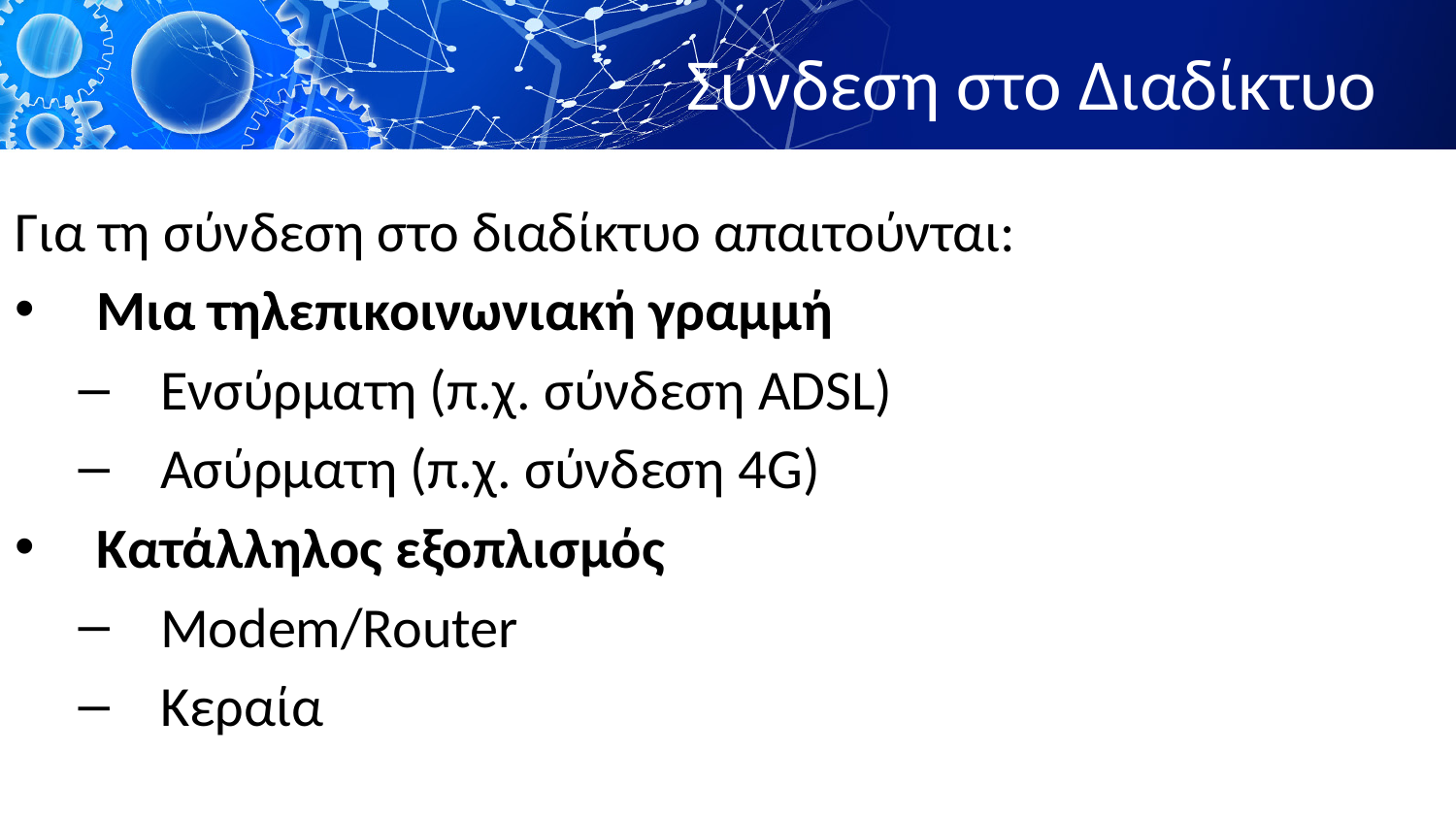

# Σύνδεση στο Διαδίκτυο
Για τη σύνδεση στο διαδίκτυο απαιτούνται:
Μια τηλεπικοινωνιακή γραμμή
Ενσύρματη (π.χ. σύνδεση ADSL)
Ασύρματη (π.χ. σύνδεση 4G)
Κατάλληλος εξοπλισμός
Modem/Router
Κεραία